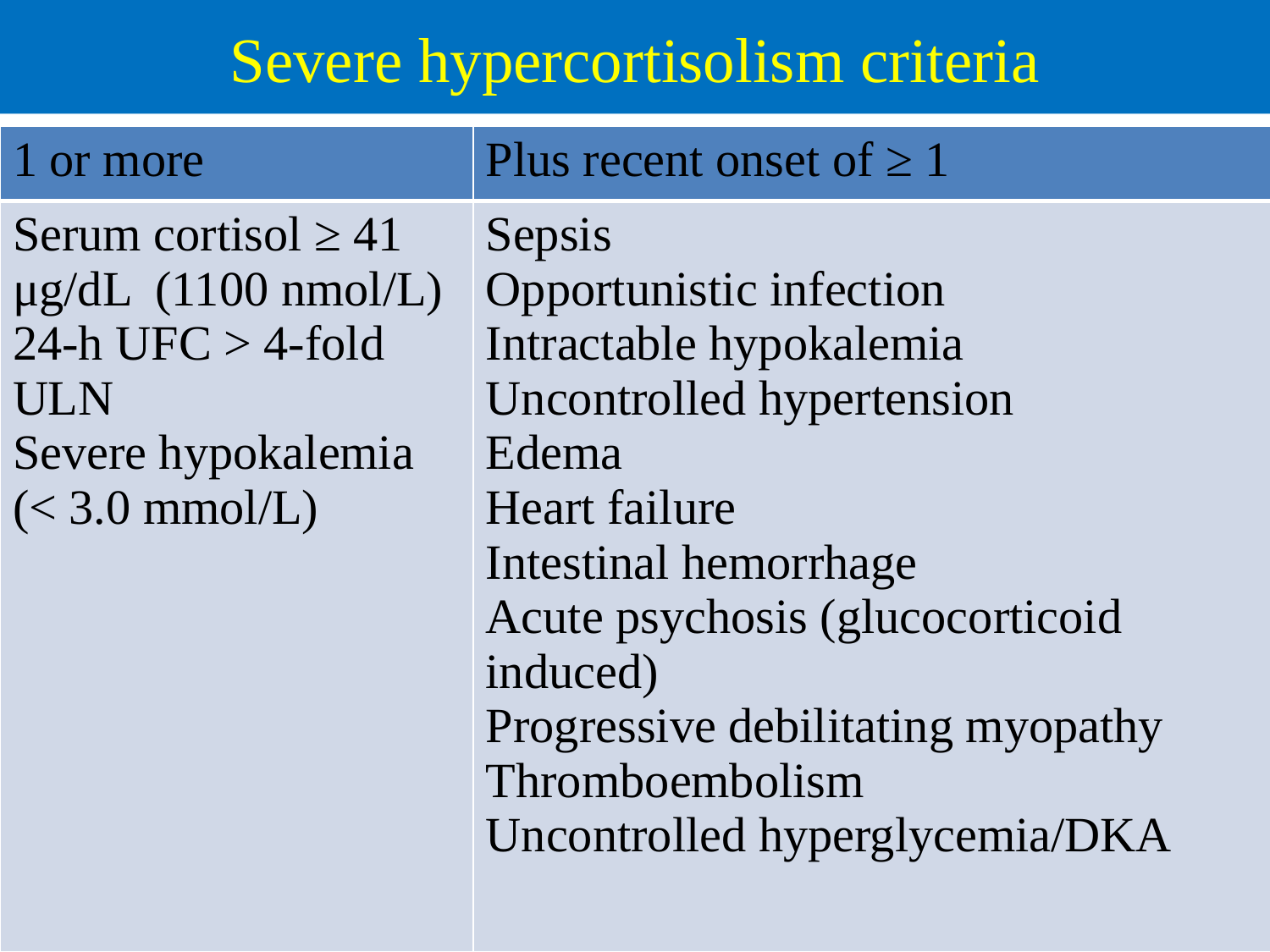

# Severe hypercortisolism criteria
| 1 or more | Plus recent onset of ≥ 1 |
| --- | --- |
| Serum cortisol ≥ 41 μg/dL (1100 nmol/L) 24-h UFC > 4-fold ULN Severe hypokalemia (< 3.0 mmol/L) | Sepsis Opportunistic infection Intractable hypokalemia Uncontrolled hypertension Edema Heart failure Intestinal hemorrhage Acute psychosis (glucocorticoid induced) Progressive debilitating myopathy Thromboembolism Uncontrolled hyperglycemia/DKA |